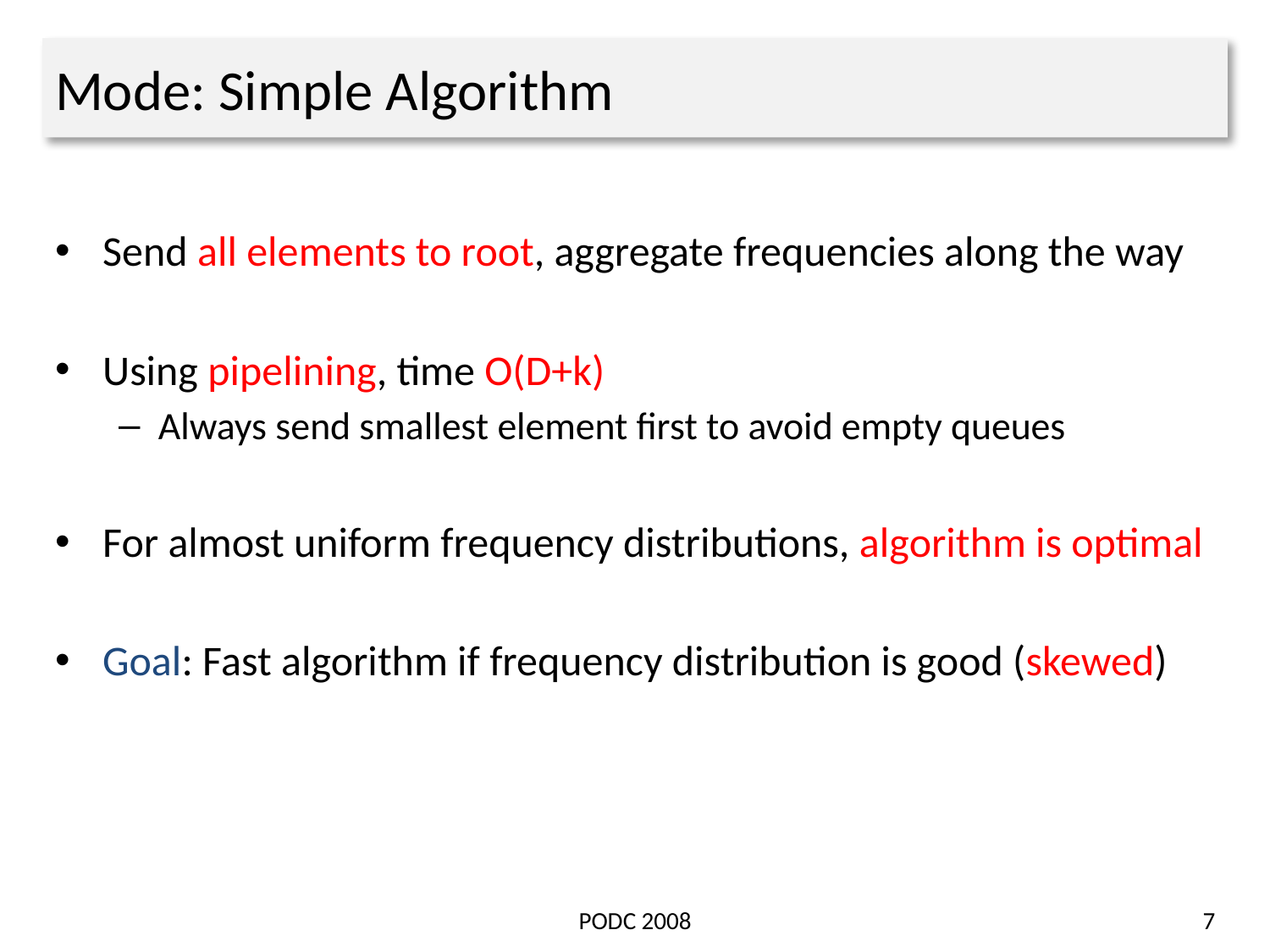

# Mode: Simple Algorithm

Send all elements to root, aggregate frequencies along the way

Using pipelining, time O(D+k)
Always send smallest element first to avoid empty queues

For almost uniform frequency distributions, algorithm is optimal

Goal: Fast algorithm if frequency distribution is good (skewed)